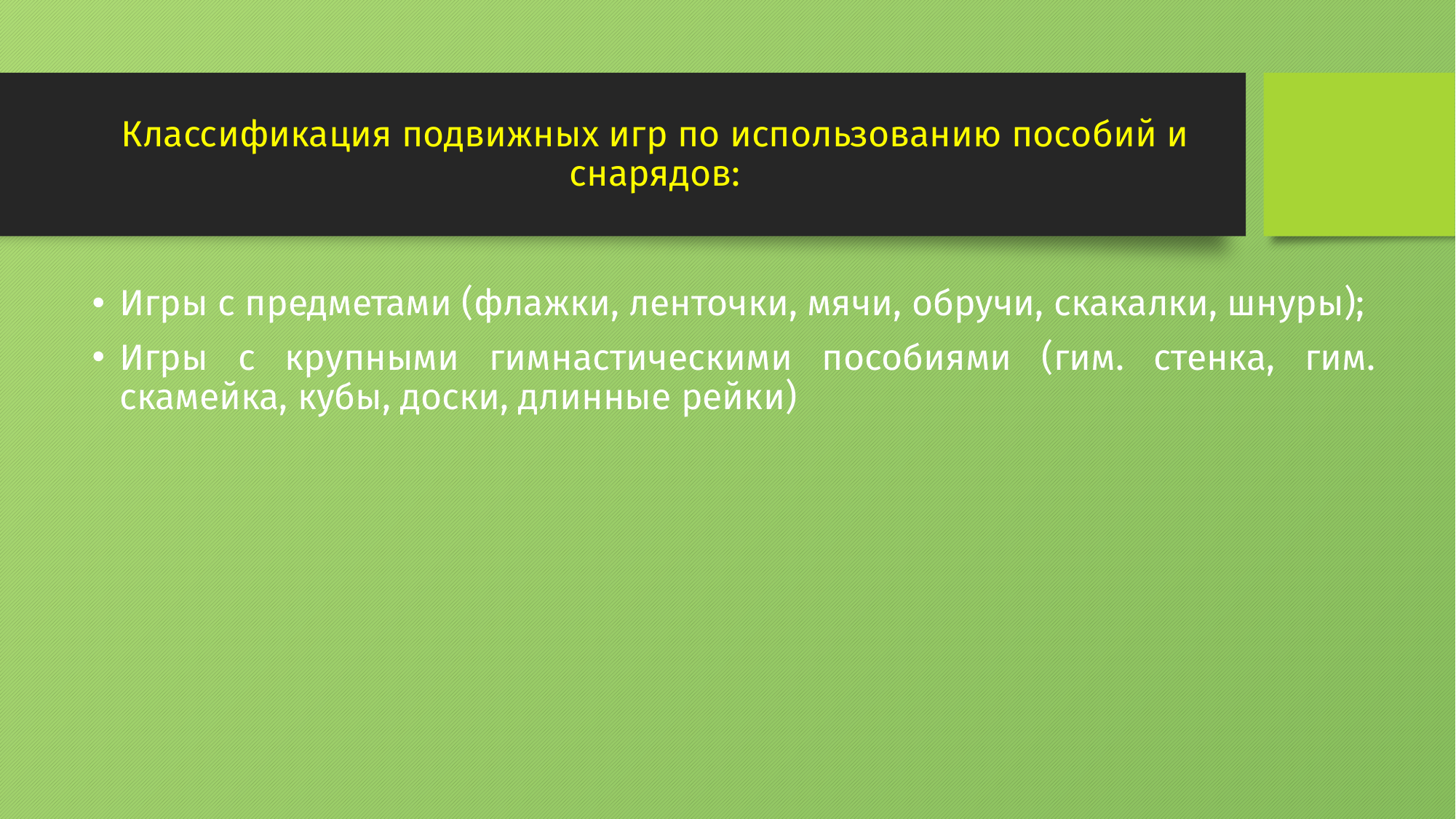

# Классификация подвижных игр по использованию пособий и снарядов:
Игры с предметами (флажки, ленточки, мячи, обручи, скакалки, шнуры);
Игры с крупными гимнастическими пособиями (гим. стенка, гим. скамейка, кубы, доски, длинные рейки)